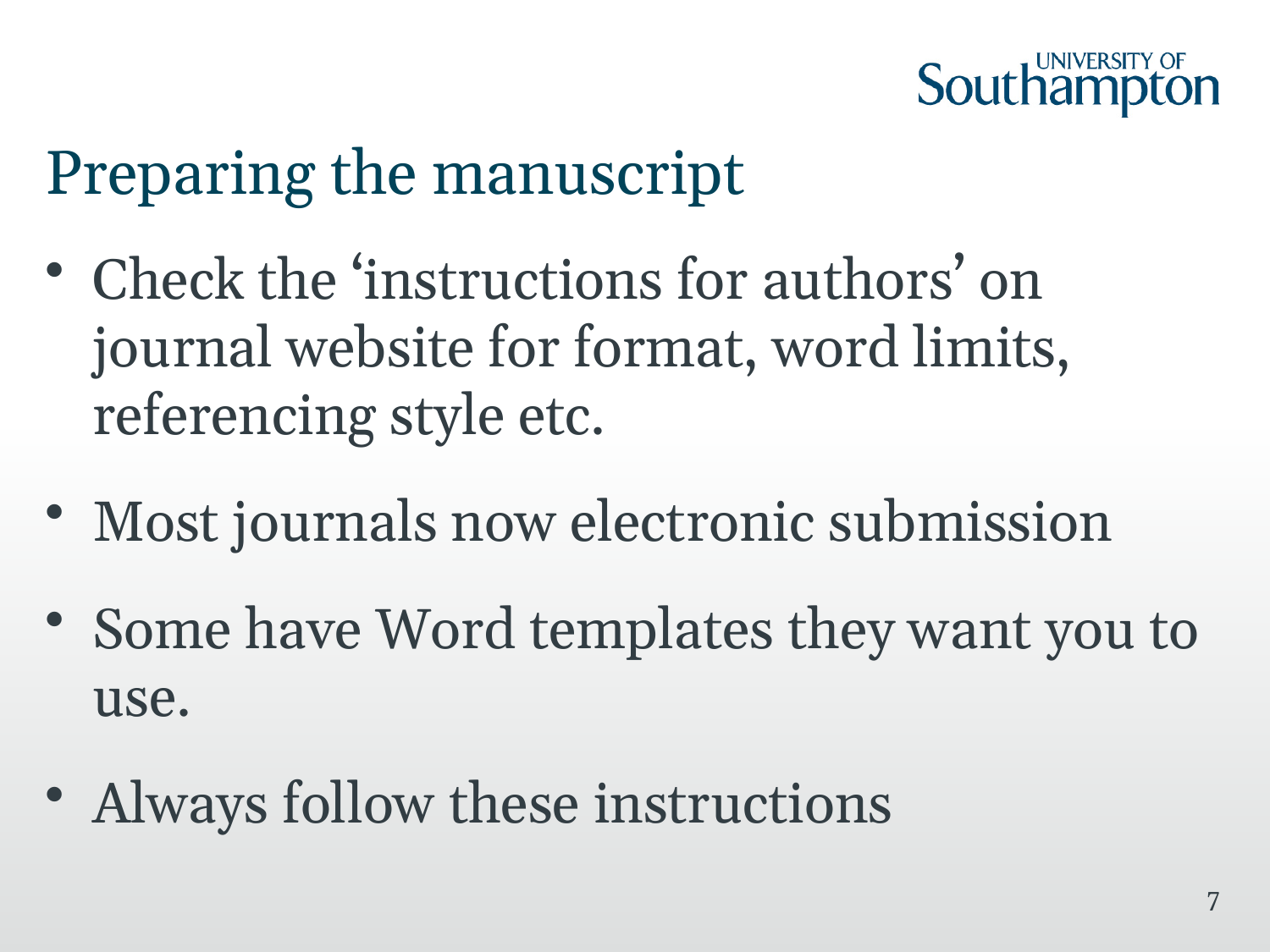

# Preparing the manuscript
Check the ‘instructions for authors’ on journal website for format, word limits, referencing style etc.
Most journals now electronic submission
Some have Word templates they want you to use.
Always follow these instructions

7